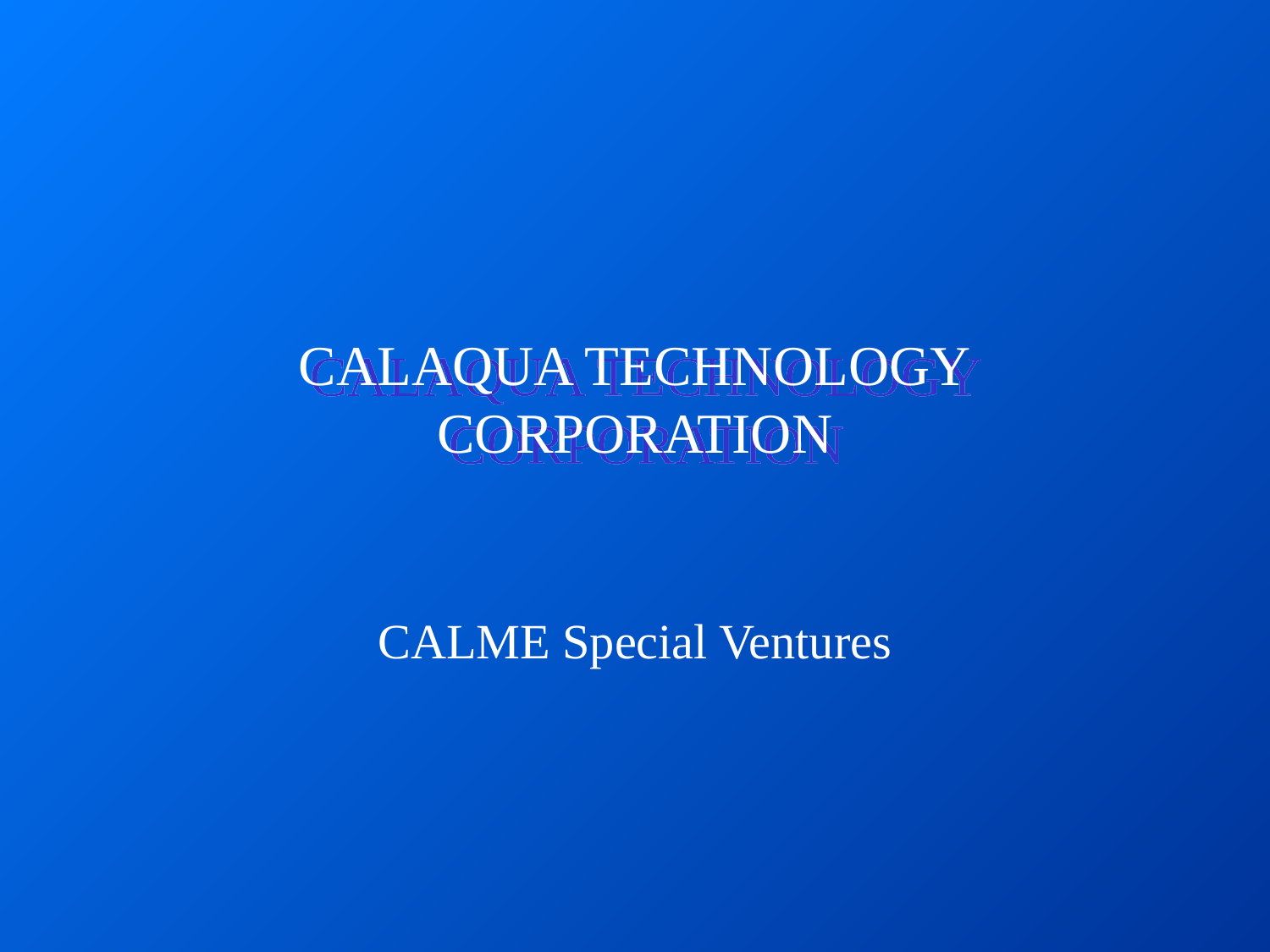

# CALAQUA TECHNOLOGY CORPORATION
CALME Special Ventures